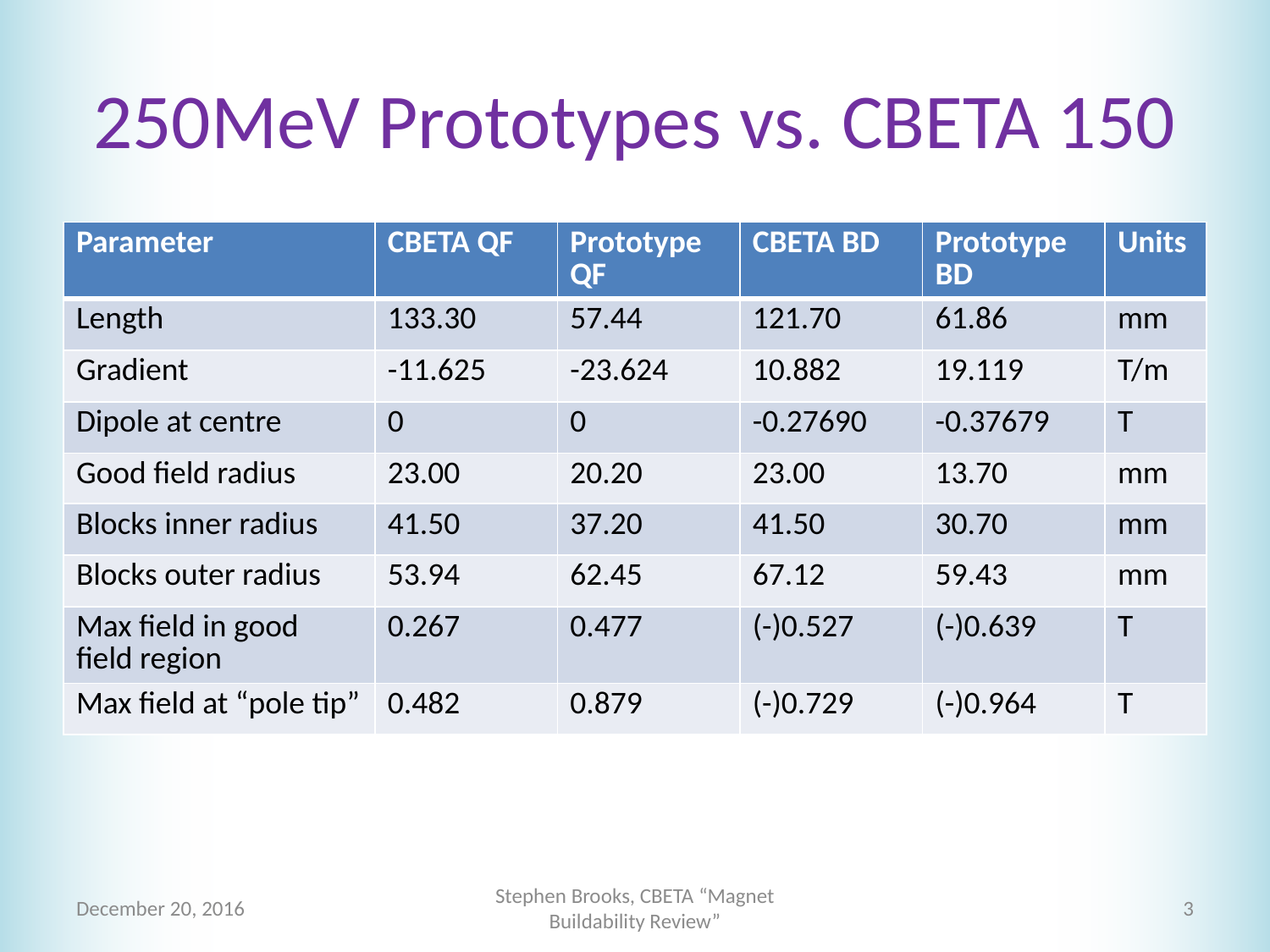

# 250MeV Prototypes vs. CBETA 150
| Parameter | CBETA QF | Prototype QF | CBETA BD | Prototype BD | Units |
| --- | --- | --- | --- | --- | --- |
| Length | 133.30 | 57.44 | 121.70 | 61.86 | mm |
| Gradient | -11.625 | -23.624 | 10.882 | 19.119 | T/m |
| Dipole at centre | 0 | 0 | -0.27690 | -0.37679 | T |
| Good field radius | 23.00 | 20.20 | 23.00 | 13.70 | mm |
| Blocks inner radius | 41.50 | 37.20 | 41.50 | 30.70 | mm |
| Blocks outer radius | 53.94 | 62.45 | 67.12 | 59.43 | mm |
| Max field in good field region | 0.267 | 0.477 | (-)0.527 | (-)0.639 | T |
| Max field at “pole tip” | 0.482 | 0.879 | (-)0.729 | (-)0.964 | T |
December 20, 2016
Stephen Brooks, CBETA “Magnet Buildability Review”
3